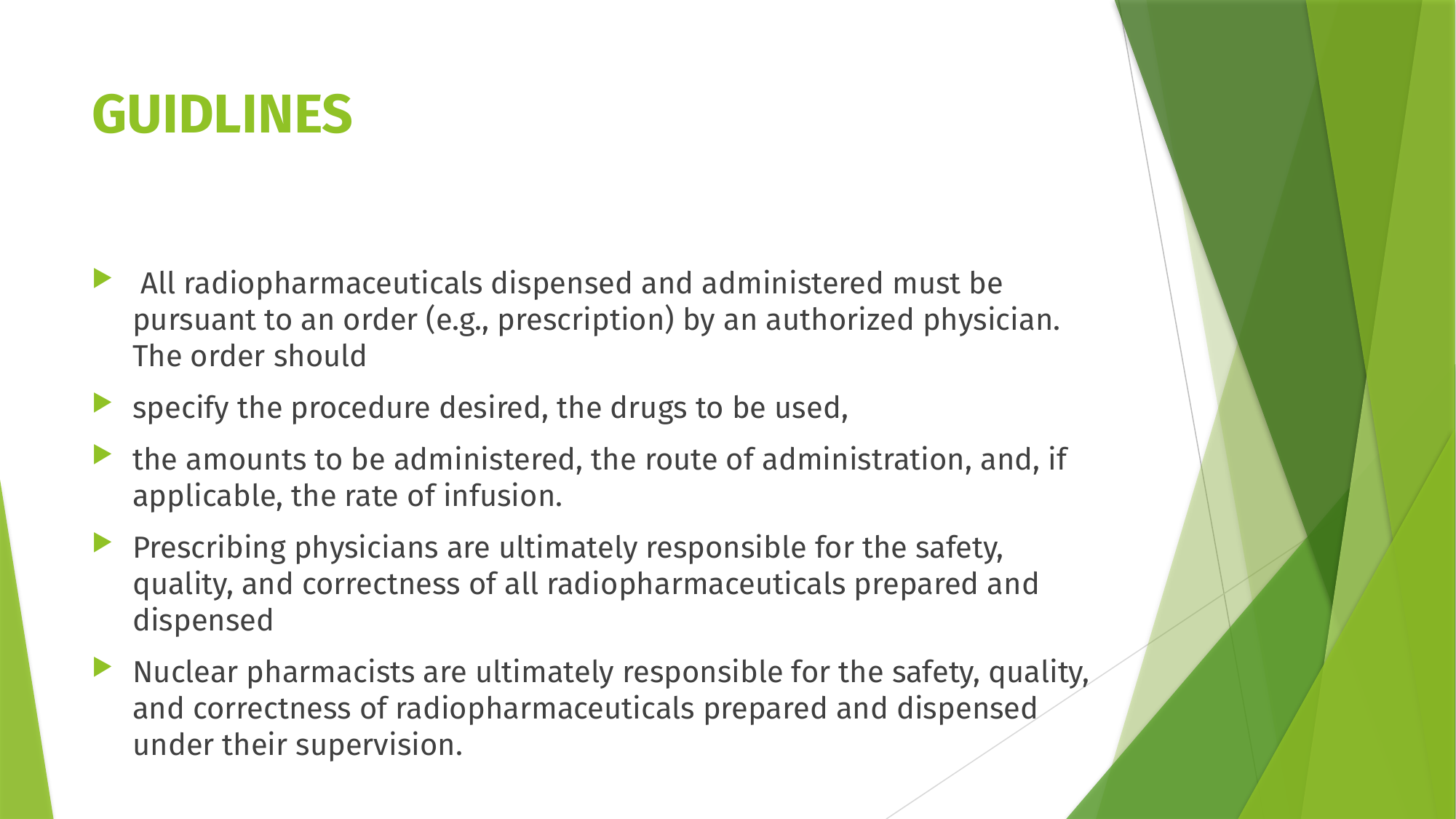

# GUIDLINES
 All radiopharmaceuticals dispensed and administered must be pursuant to an order (e.g., prescription) by an authorized physician. The order should
specify the procedure desired, the drugs to be used,
the amounts to be administered, the route of administration, and, if applicable, the rate of infusion.
Prescribing physicians are ultimately responsible for the safety, quality, and correctness of all radiopharmaceuticals prepared and dispensed
Nuclear pharmacists are ultimately responsible for the safety, quality, and correctness of radiopharmaceuticals prepared and dispensed under their supervision.